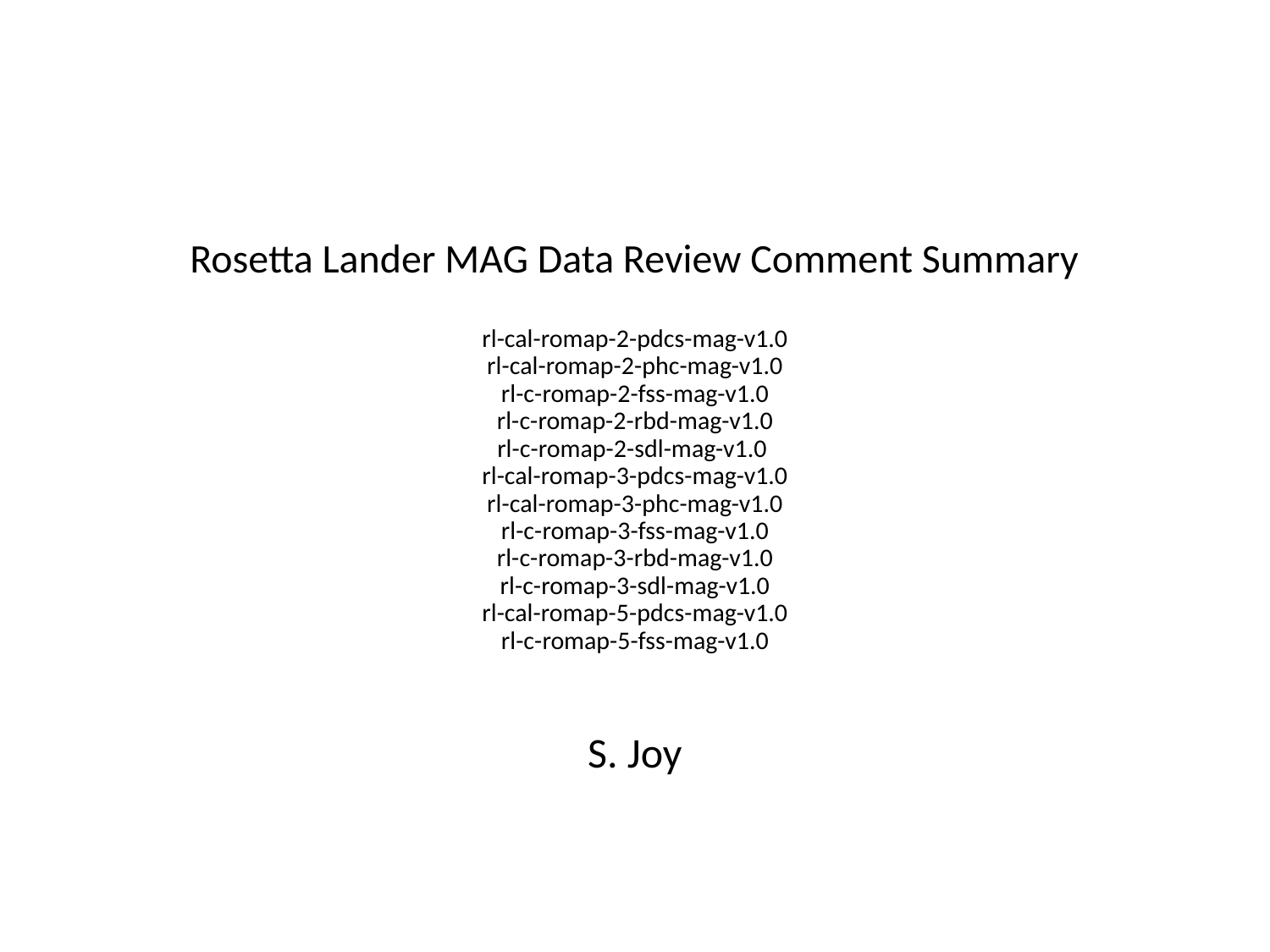

# Rosetta Lander MAG Data Review Comment Summary rl-cal-romap-2-pdcs-mag-v1.0 rl-cal-romap-2-phc-mag-v1.0 rl-c-romap-2-fss-mag-v1.0 rl-c-romap-2-rbd-mag-v1.0 rl-c-romap-2-sdl-mag-v1.0 rl-cal-romap-3-pdcs-mag-v1.0 rl-cal-romap-3-phc-mag-v1.0 rl-c-romap-3-fss-mag-v1.0 rl-c-romap-3-rbd-mag-v1.0 rl-c-romap-3-sdl-mag-v1.0 rl-cal-romap-5-pdcs-mag-v1.0 rl-c-romap-5-fss-mag-v1.0
S. Joy